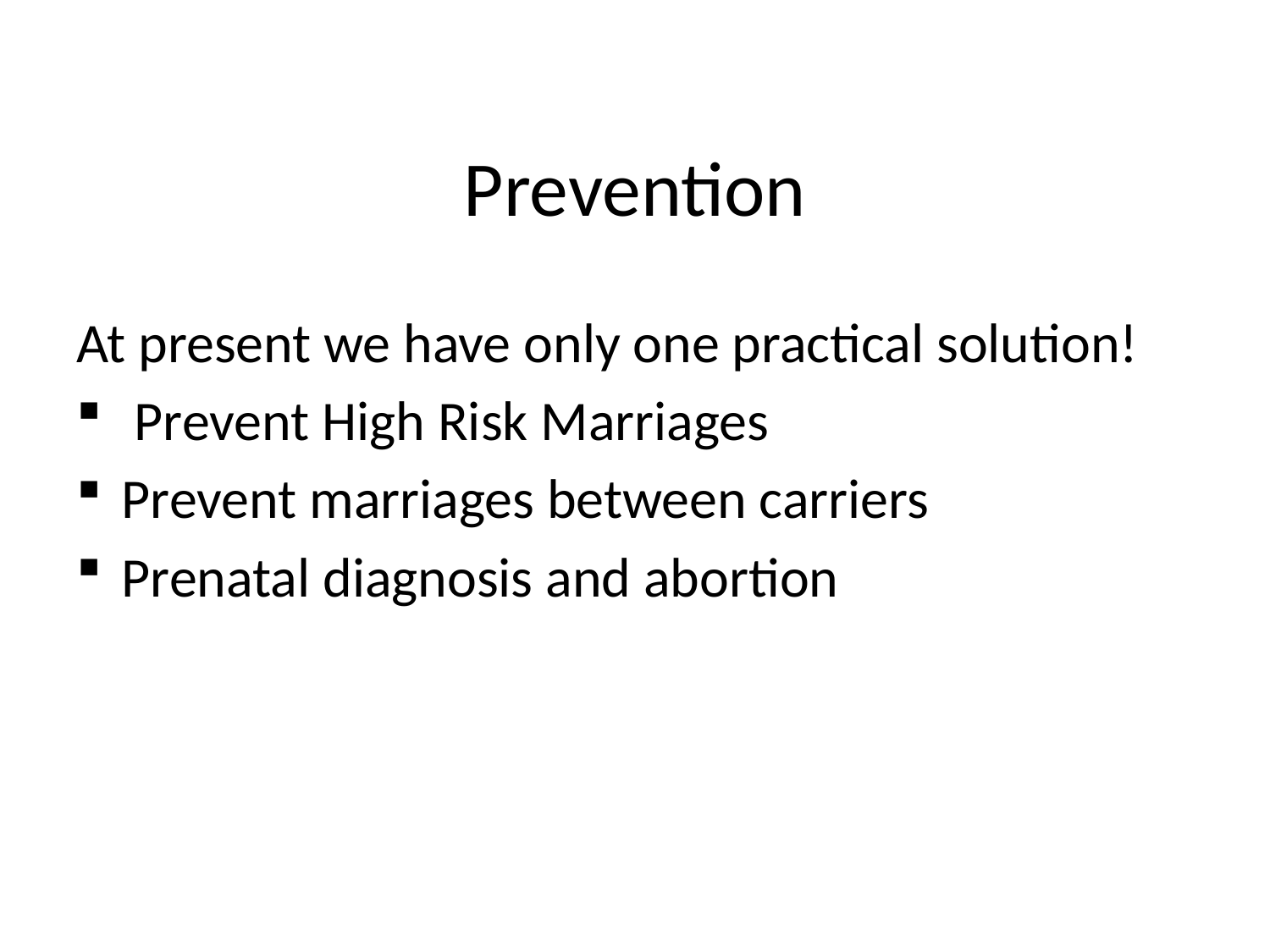

# Prevention

At present we have only one practical solution!
 Prevent High Risk Marriages
Prevent marriages between carriers
Prenatal diagnosis and abortion